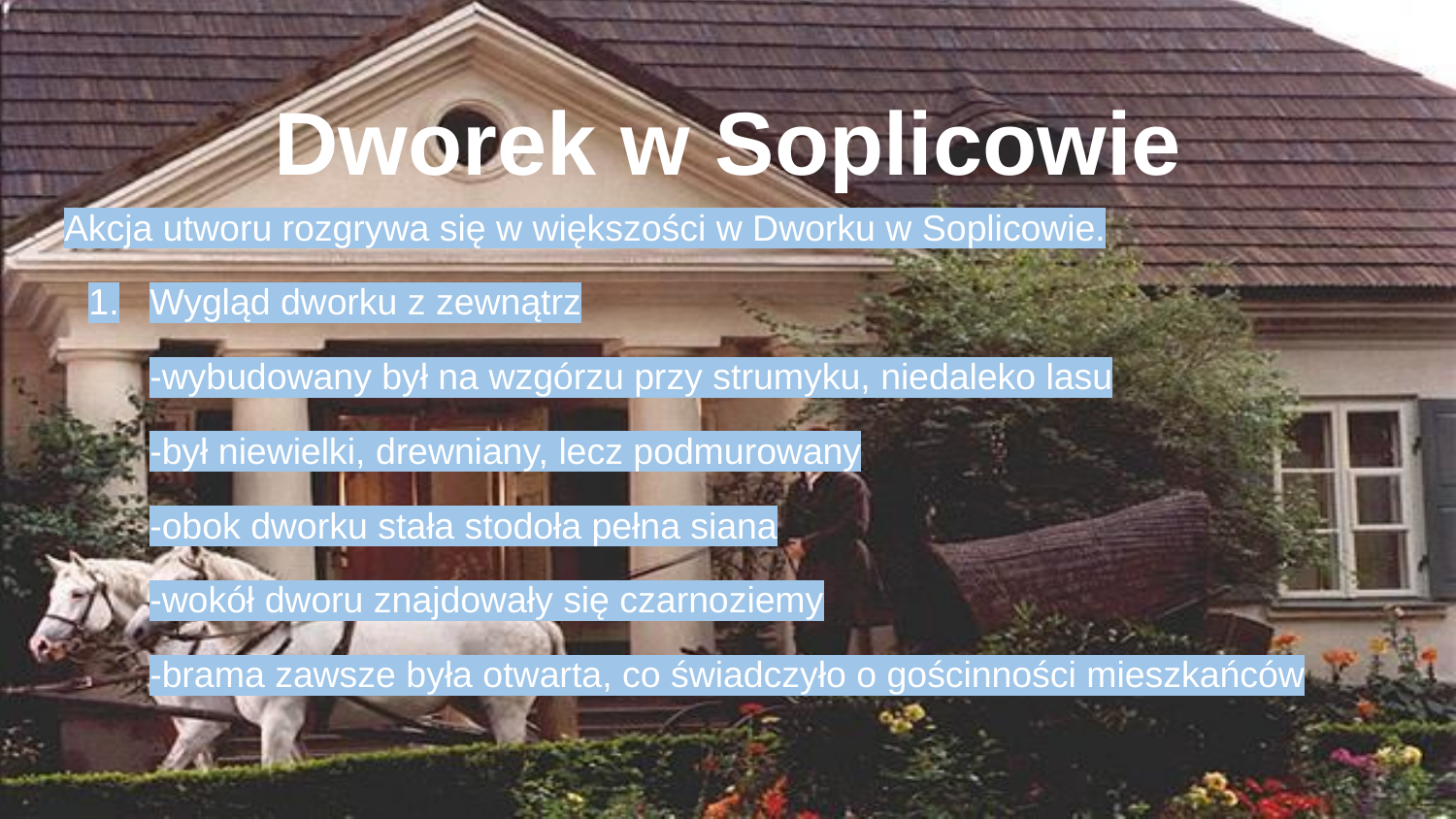

# Dworek w Soplicowie
Akcja utworu rozgrywa się w większości w Dworku w Soplicowie.
Wygląd dworku z zewnątrz
-wybudowany był na wzgórzu przy strumyku, niedaleko lasu
-był niewielki, drewniany, lecz podmurowany
-obok dworku stała stodoła pełna siana
-wokół dworu znajdowały się czarnoziemy
-brama zawsze była otwarta, co świadczyło o gościnności mieszkańców